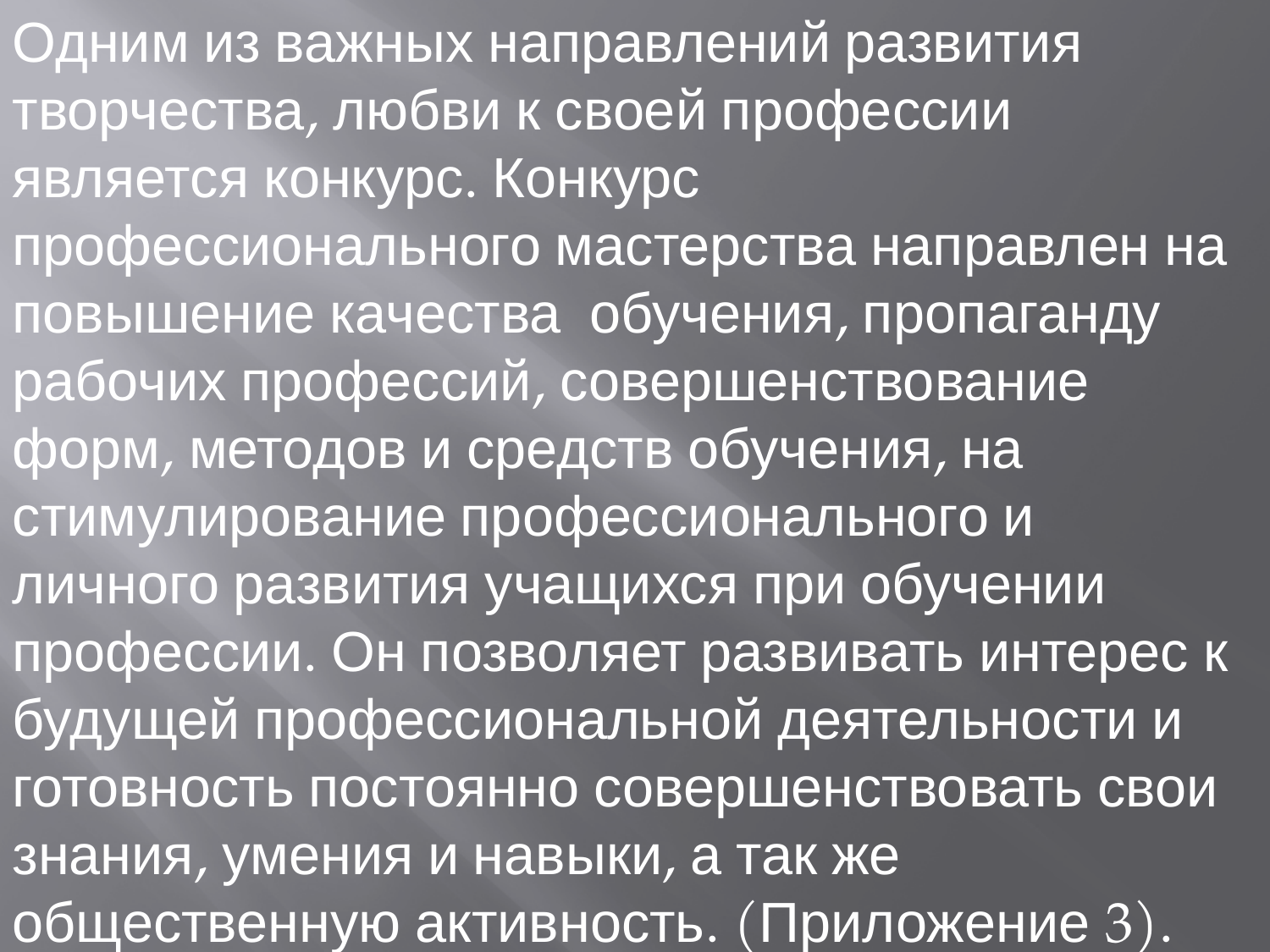

Одним из важных направлений развития творчества, любви к своей профессии является конкурс. Конкурс профессионального мастерства направлен на повышение качества  обучения, пропаганду рабочих профессий, совершенствование форм, методов и средств обучения, на стимулирование профессионального и личного развития учащихся при обучении профессии. Он позволяет развивать интерес к будущей профессиональной деятельности и готовность постоянно совершенствовать свои знания, умения и навыки, а так же общественную активность. (Приложение 3).